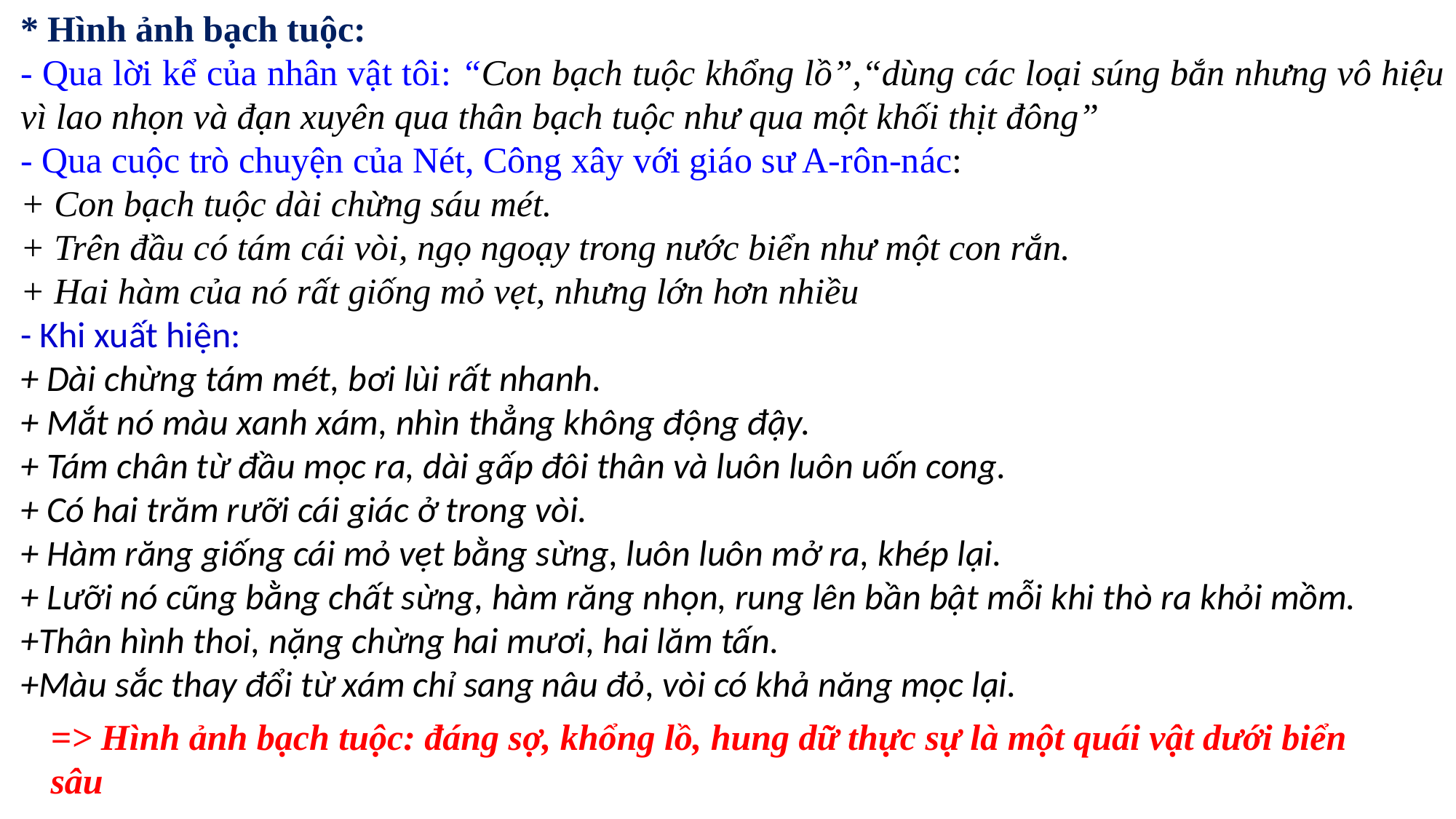

* Hình ảnh bạch tuộc:
- Qua lời kể của nhân vật tôi: “Con bạch tuộc khổng lồ”,“dùng các loại súng bắn nhưng vô hiệu vì lao nhọn và đạn xuyên qua thân bạch tuộc như qua một khối thịt đông”
- Qua cuộc trò chuyện của Nét, Công xây với giáo sư A-rôn-nác:
+ Con bạch tuộc dài chừng sáu mét.
+ Trên đầu có tám cái vòi, ngọ ngoạy trong nước biển như một con rắn.
+ Hai hàm của nó rất giống mỏ vẹt, nhưng lớn hơn nhiều
- Khi xuất hiện:
+ Dài chừng tám mét, bơi lùi rất nhanh.
+ Mắt nó màu xanh xám, nhìn thẳng không động đậy.
+ Tám chân từ đầu mọc ra, dài gấp đôi thân và luôn luôn uốn cong.
+ Có hai trăm rưỡi cái giác ở trong vòi.
+ Hàm răng giống cái mỏ vẹt bằng sừng, luôn luôn mở ra, khép lại.
+ Lưỡi nó cũng bằng chất sừng, hàm răng nhọn, rung lên bần bật mỗi khi thò ra khỏi mồm.
+Thân hình thoi, nặng chừng hai mươi, hai lăm tấn.
+Màu sắc thay đổi từ xám chỉ sang nâu đỏ, vòi có khả năng mọc lại.
=> Hình ảnh bạch tuộc: đáng sợ, khổng lồ, hung dữ thực sự là một quái vật dưới biển sâu